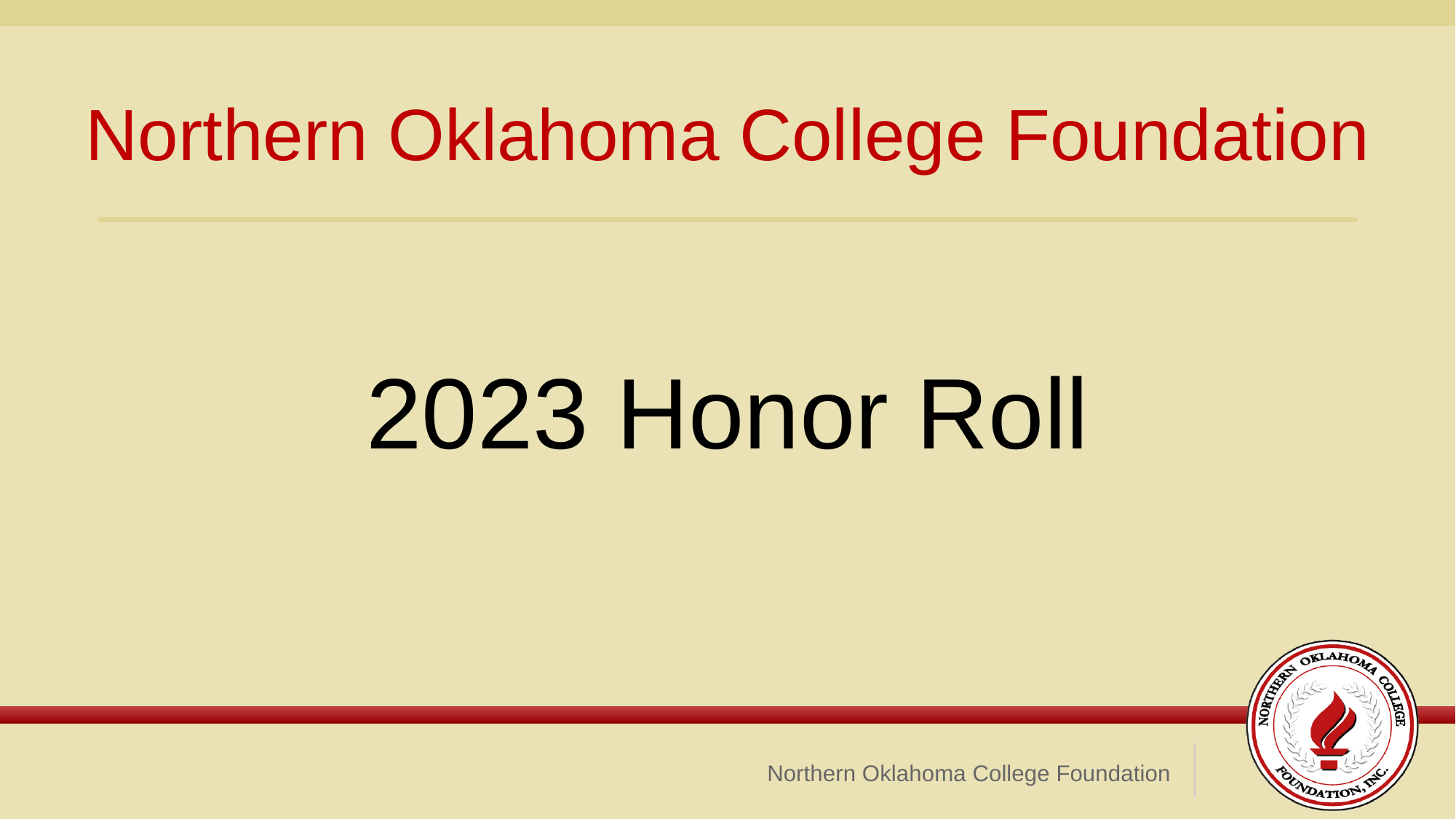

Northern Oklahoma College Foundation
2023 Honor Roll